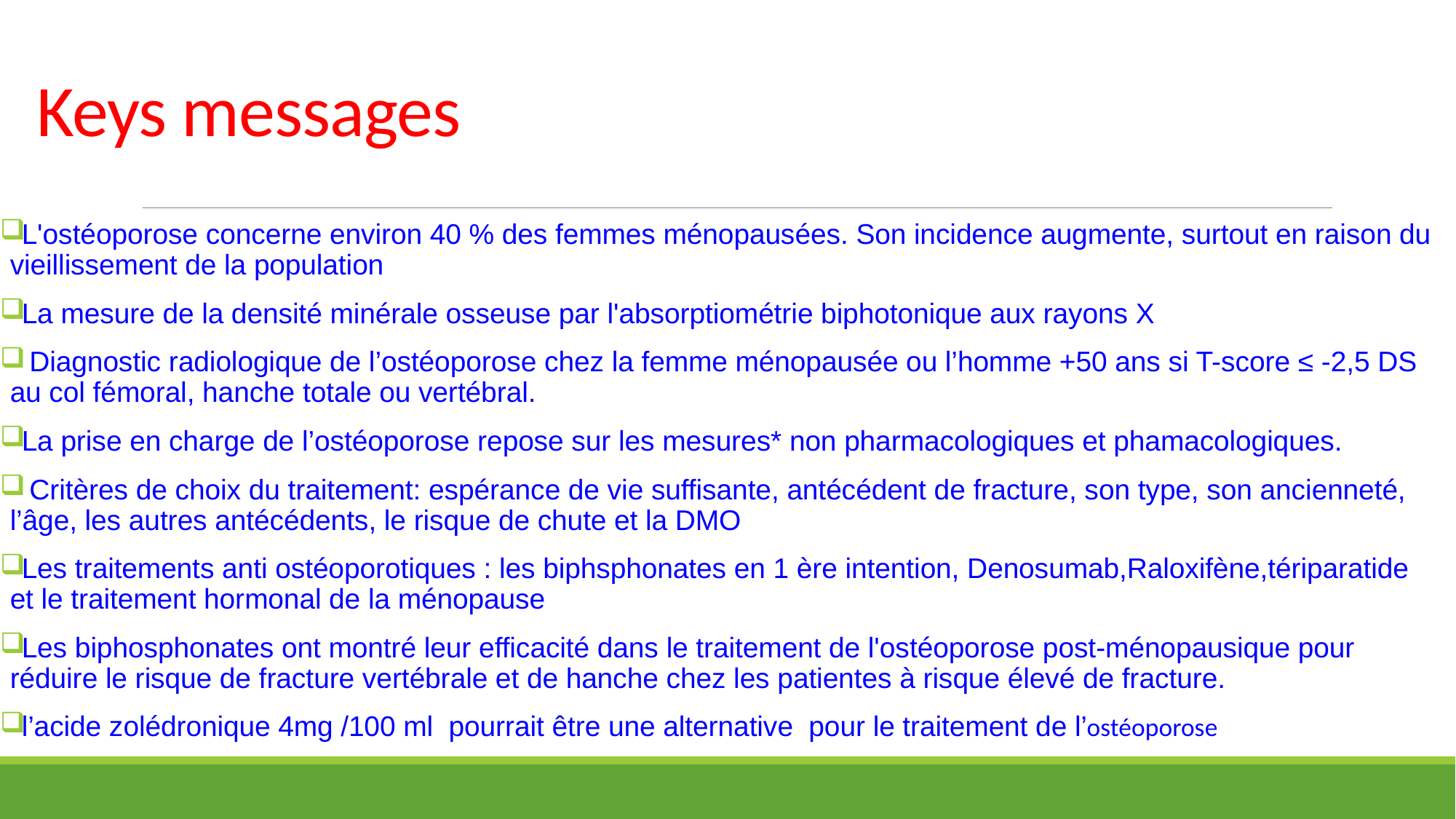

# Keys messages
L'ostéoporose concerne environ 40 % des femmes ménopausées. Son incidence augmente, surtout en raison du vieillissement de la population
La mesure de la densité minérale osseuse par l'absorptiométrie biphotonique aux rayons X
 Diagnostic radiologique de l’ostéoporose chez la femme ménopausée ou l’homme +50 ans si T-score ≤ -2,5 DS au col fémoral, hanche totale ou vertébral.
La prise en charge de l’ostéoporose repose sur les mesures* non pharmacologiques et phamacologiques.
 Critères de choix du traitement: espérance de vie suffisante, antécédent de fracture, son type, son ancienneté, l’âge, les autres antécédents, le risque de chute et la DMO
Les traitements anti ostéoporotiques : les biphsphonates en 1 ère intention, Denosumab,Raloxifène,tériparatide et le traitement hormonal de la ménopause
Les biphosphonates ont montré leur efficacité dans le traitement de l'ostéoporose post-ménopausique pour réduire le risque de fracture vertébrale et de hanche chez les patientes à risque élevé de fracture.
l’acide zolédronique 4mg /100 ml  pourrait être une alternative  pour le traitement de l’ostéoporose